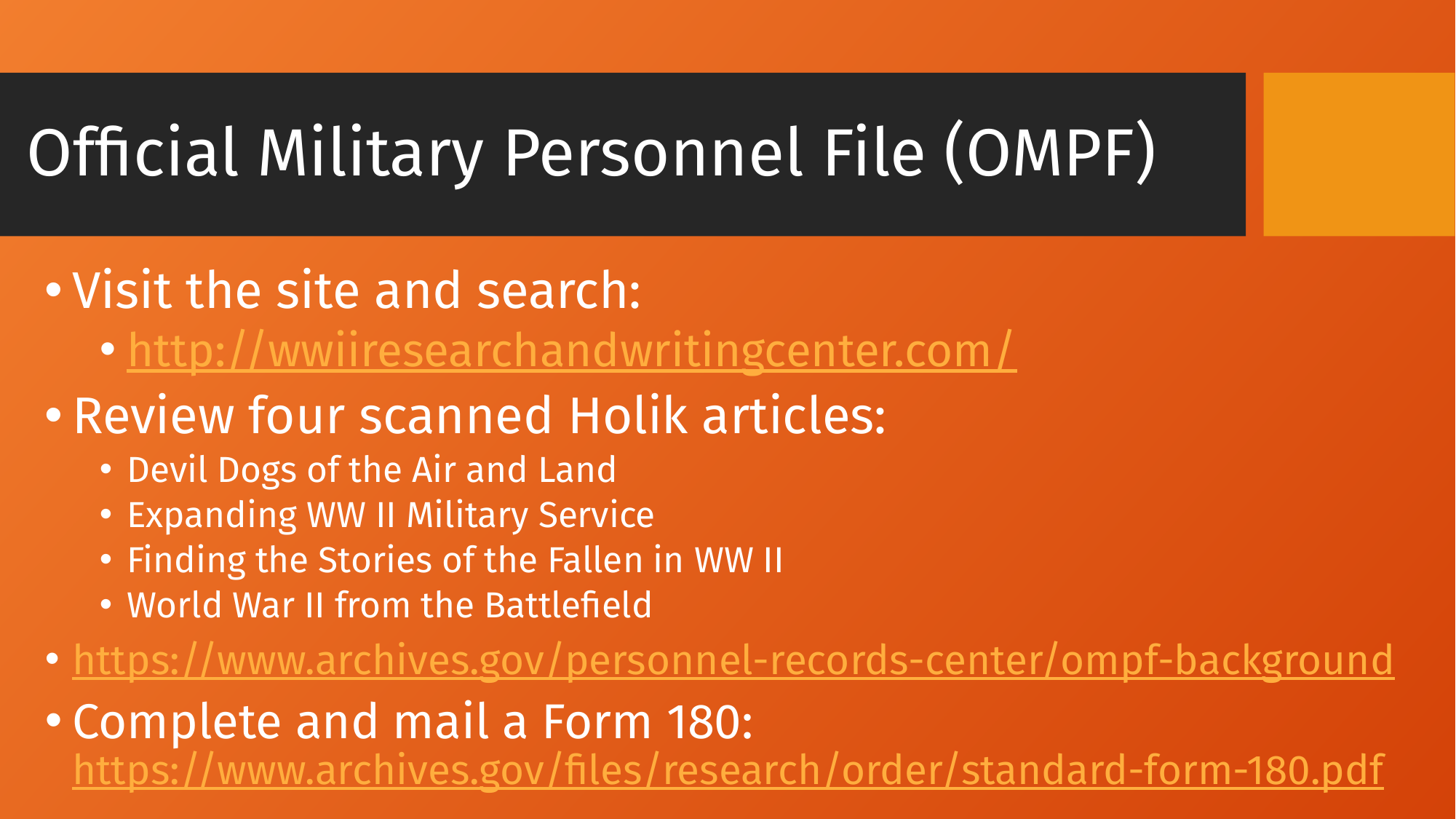

# Official Military Personnel File (OMPF)
Visit the site and search:
http://wwiiresearchandwritingcenter.com/
Review four scanned Holik articles:
Devil Dogs of the Air and Land
Expanding WW II Military Service
Finding the Stories of the Fallen in WW II
World War II from the Battlefield
https://www.archives.gov/personnel-records-center/ompf-background
Complete and mail a Form 180:  https://www.archives.gov/files/research/order/standard-form-180.pdf